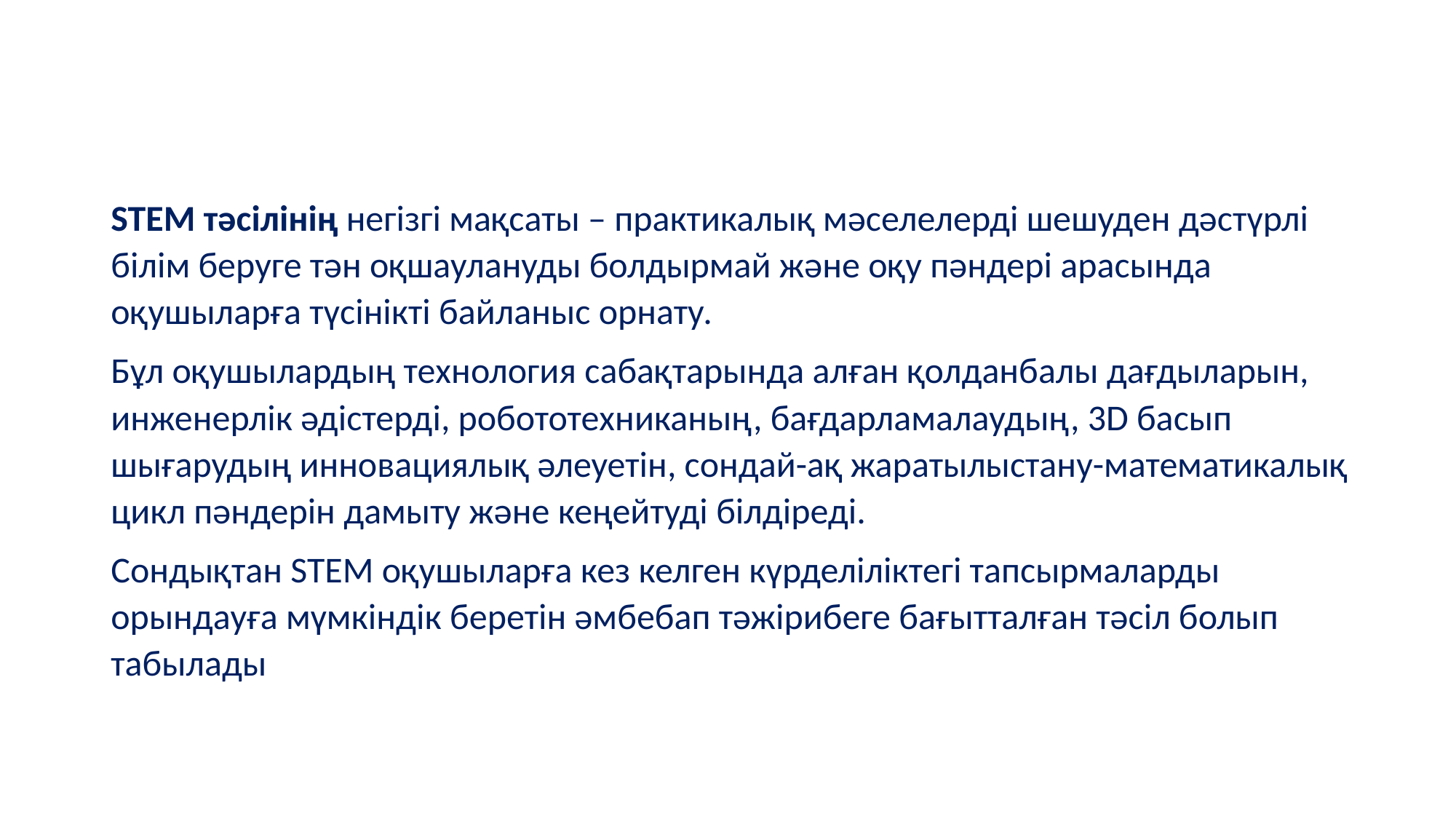

STEM тәсілінің негізгі мақсаты – практикалық мәселелерді шешуден дәстүрлі білім беруге тән оқшаулануды болдырмай және оқу пәндері арасында оқушыларға түсінікті байланыс орнату.
Бұл оқушылардың технология сабақтарында алған қолданбалы дағдыларын, инженерлік әдістерді, робототехниканың, бағдарламалаудың, 3D басып шығарудың инновациялық әлеуетін, сондай-ақ жаратылыстану-математикалық цикл пәндерін дамыту және кеңейтуді білдіреді.
Сондықтан STEM оқушыларға кез келген күрделіліктегі тапсырмаларды орындауға мүмкіндік беретін әмбебап тәжірибеге бағытталған тәсіл болып табылады